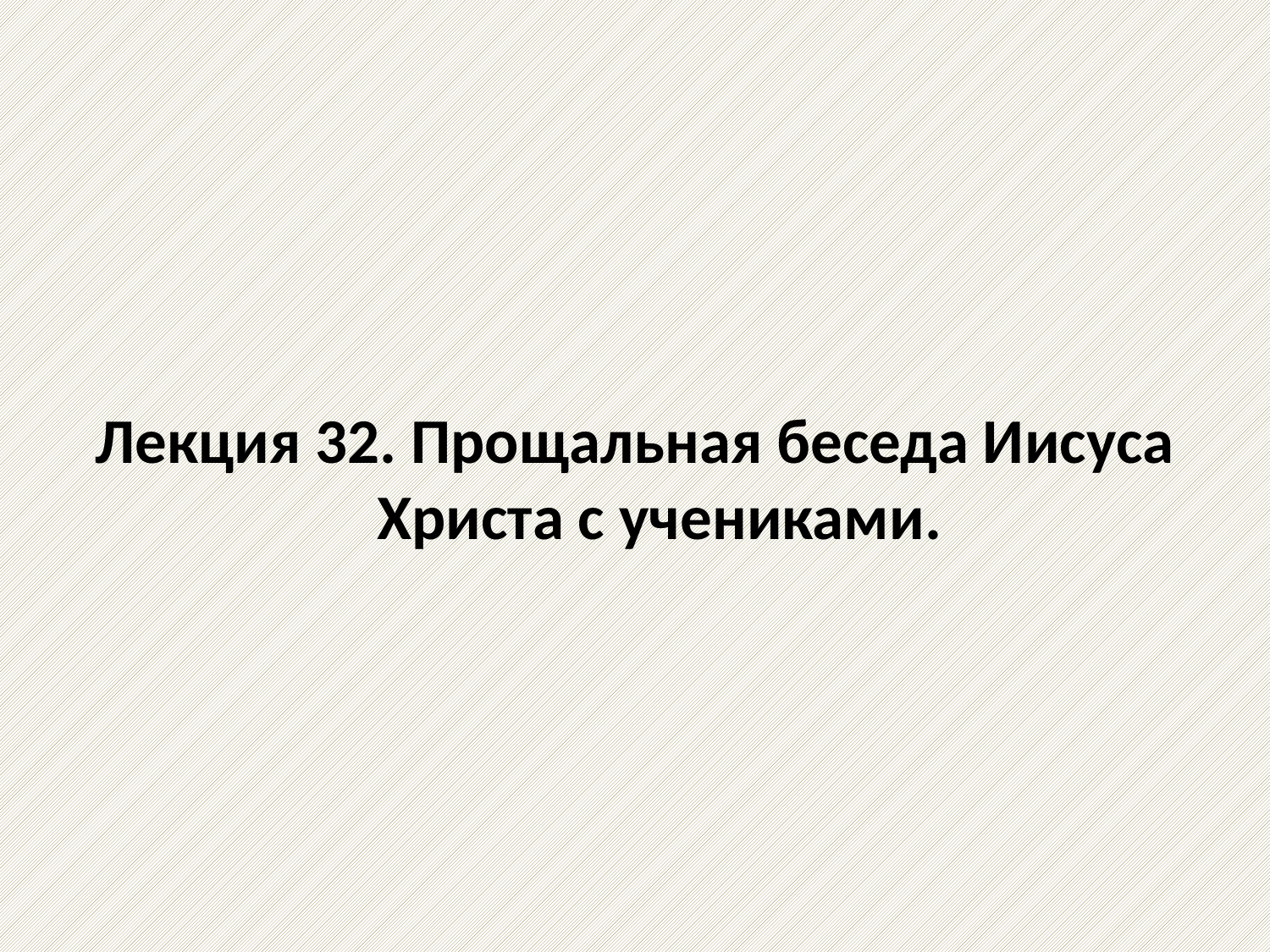

# Лекция 32. Прощальная беседа Иисуса Христа с учениками.